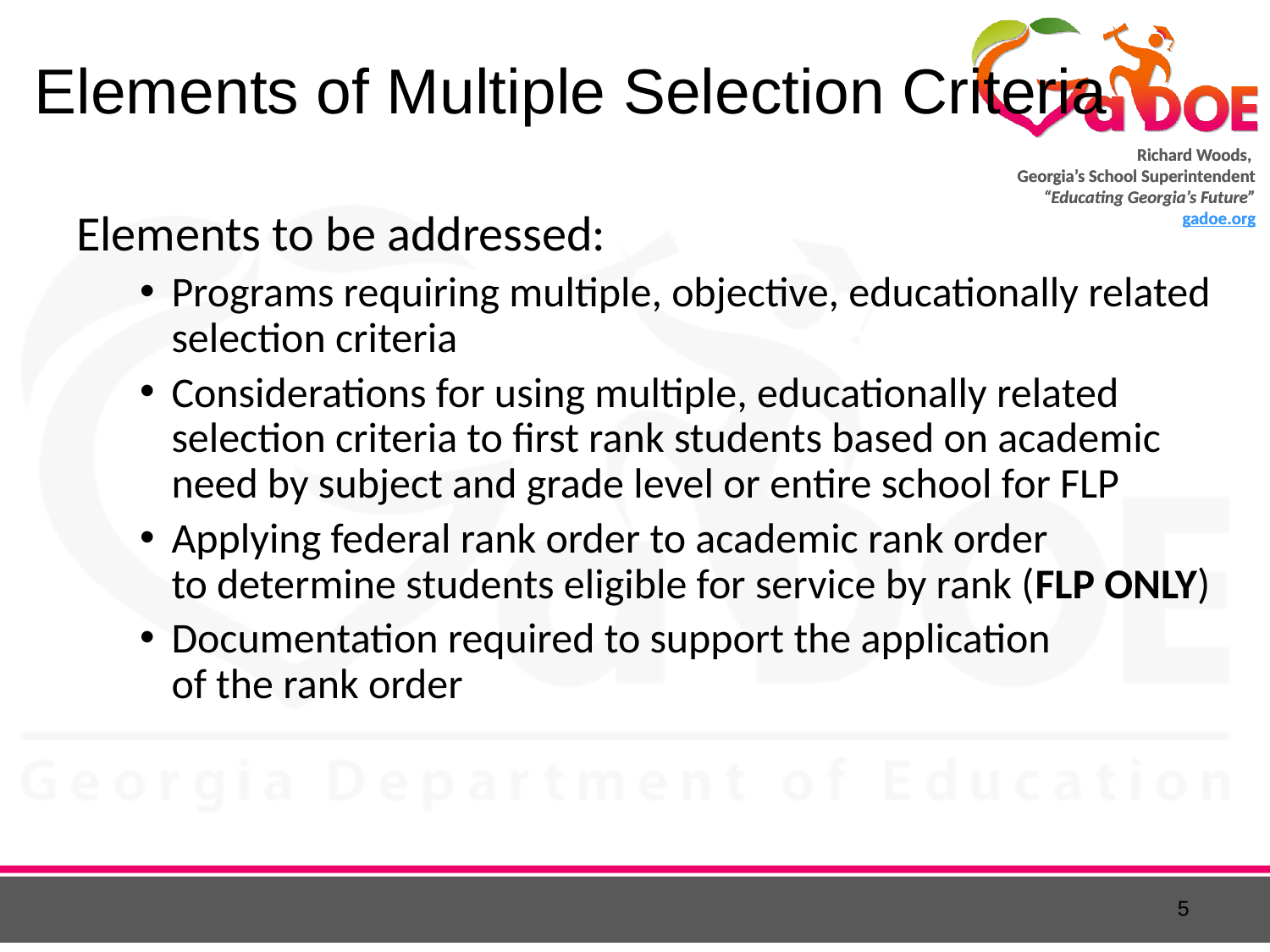

# Elements of Multiple Selection Criteria
Elements to be addressed:
Programs requiring multiple, objective, educationally related selection criteria
Considerations for using multiple, educationally related selection criteria to first rank students based on academic need by subject and grade level or entire school for FLP
Applying federal rank order to academic rank order
to determine students eligible for service by rank (FLP ONLY)
Documentation required to support the application
of the rank order

5